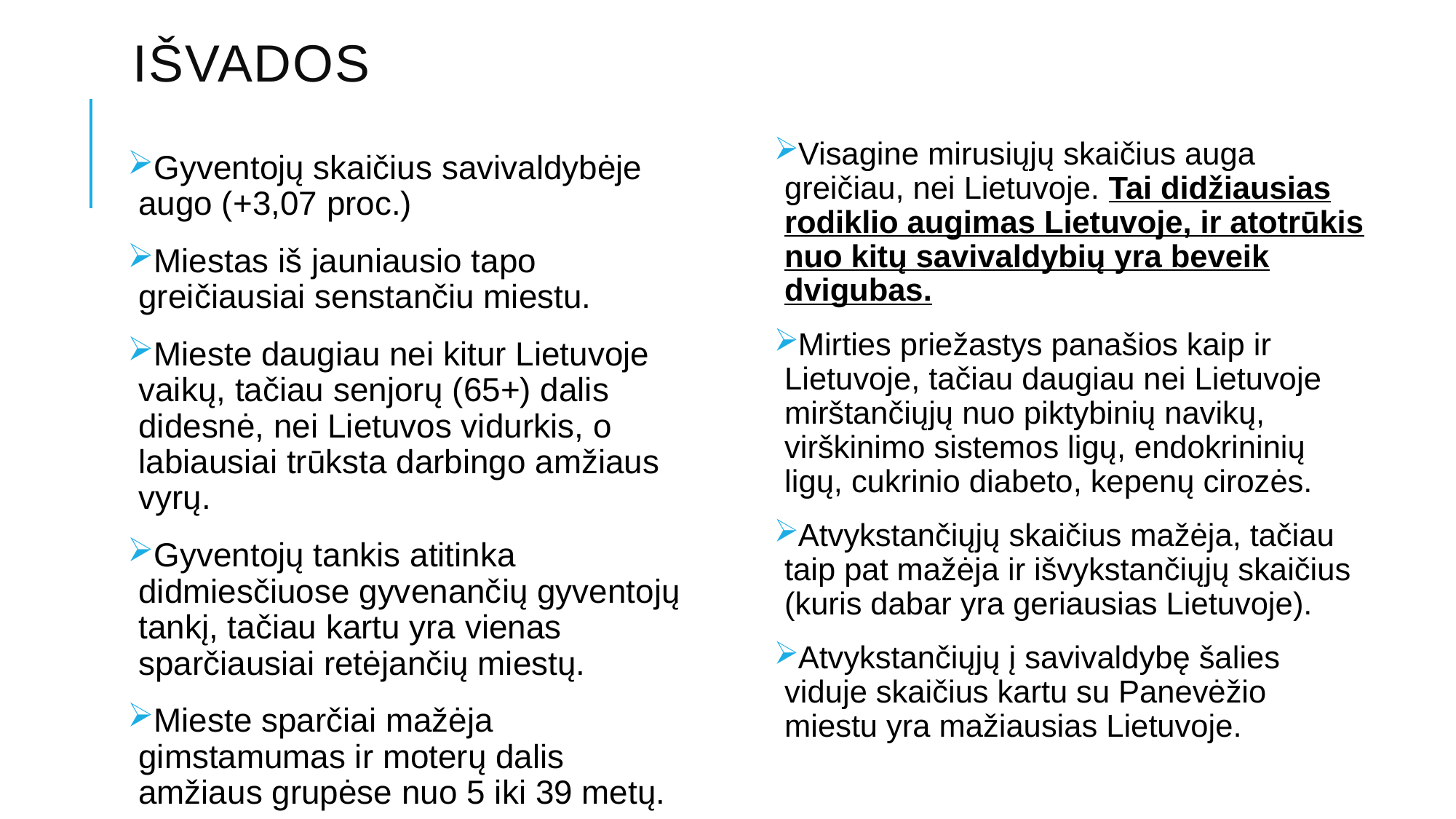

# išvados
Visagine mirusiųjų skaičius auga greičiau, nei Lietuvoje. Tai didžiausias rodiklio augimas Lietuvoje, ir atotrūkis nuo kitų savivaldybių yra beveik dvigubas.
Mirties priežastys panašios kaip ir Lietuvoje, tačiau daugiau nei Lietuvoje mirštančiųjų nuo piktybinių navikų, virškinimo sistemos ligų, endokrininių ligų, cukrinio diabeto, kepenų cirozės.
Atvykstančiųjų skaičius mažėja, tačiau taip pat mažėja ir išvykstančiųjų skaičius (kuris dabar yra geriausias Lietuvoje).
Atvykstančiųjų į savivaldybę šalies viduje skaičius kartu su Panevėžio miestu yra mažiausias Lietuvoje.
Gyventojų skaičius savivaldybėje augo (+3,07 proc.)
Miestas iš jauniausio tapo greičiausiai senstančiu miestu.
Mieste daugiau nei kitur Lietuvoje vaikų, tačiau senjorų (65+) dalis didesnė, nei Lietuvos vidurkis, o labiausiai trūksta darbingo amžiaus vyrų.
Gyventojų tankis atitinka didmiesčiuose gyvenančių gyventojų tankį, tačiau kartu yra vienas sparčiausiai retėjančių miestų.
Mieste sparčiai mažėja gimstamumas ir moterų dalis amžiaus grupėse nuo 5 iki 39 metų.